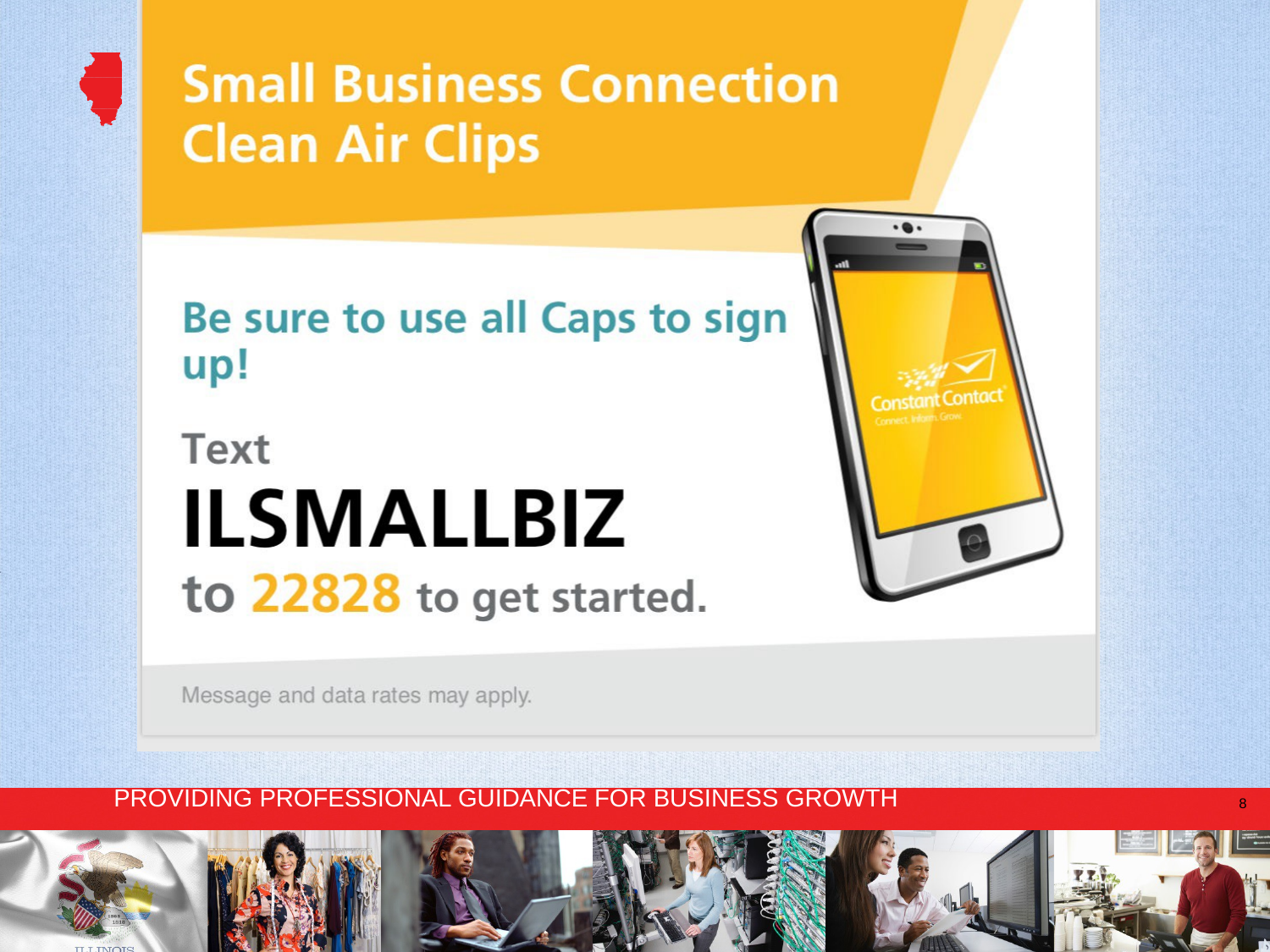

PROVIDING PROFESSIONAL GUIDANCE FOR BUSINESS GROWTH

8